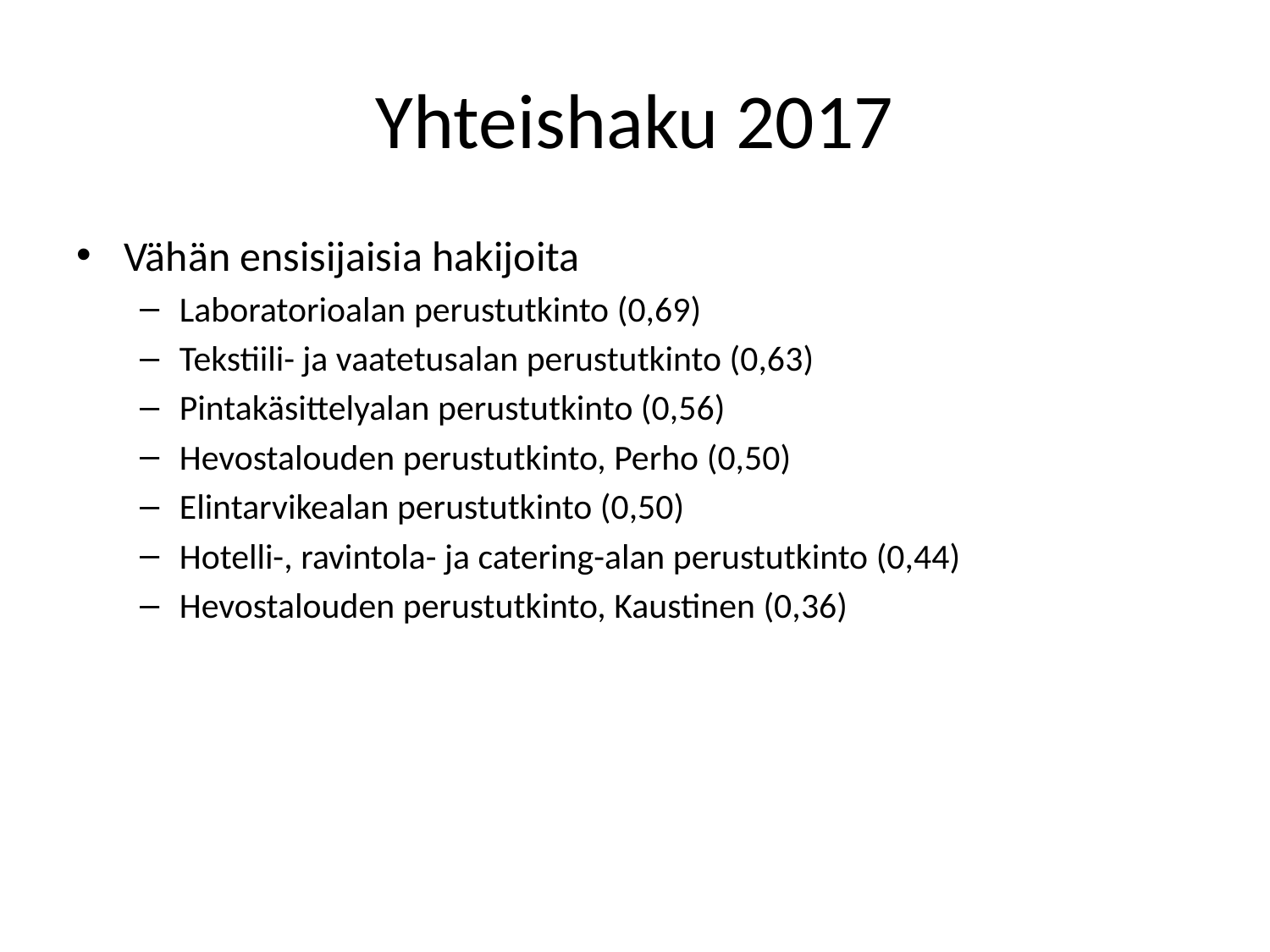

# Yhteishaku 2017
Vähän ensisijaisia hakijoita
Laboratorioalan perustutkinto (0,69)
Tekstiili- ja vaatetusalan perustutkinto (0,63)
Pintakäsittelyalan perustutkinto (0,56)
Hevostalouden perustutkinto, Perho (0,50)
Elintarvikealan perustutkinto (0,50)
Hotelli-, ravintola- ja catering-alan perustutkinto (0,44)
Hevostalouden perustutkinto, Kaustinen (0,36)